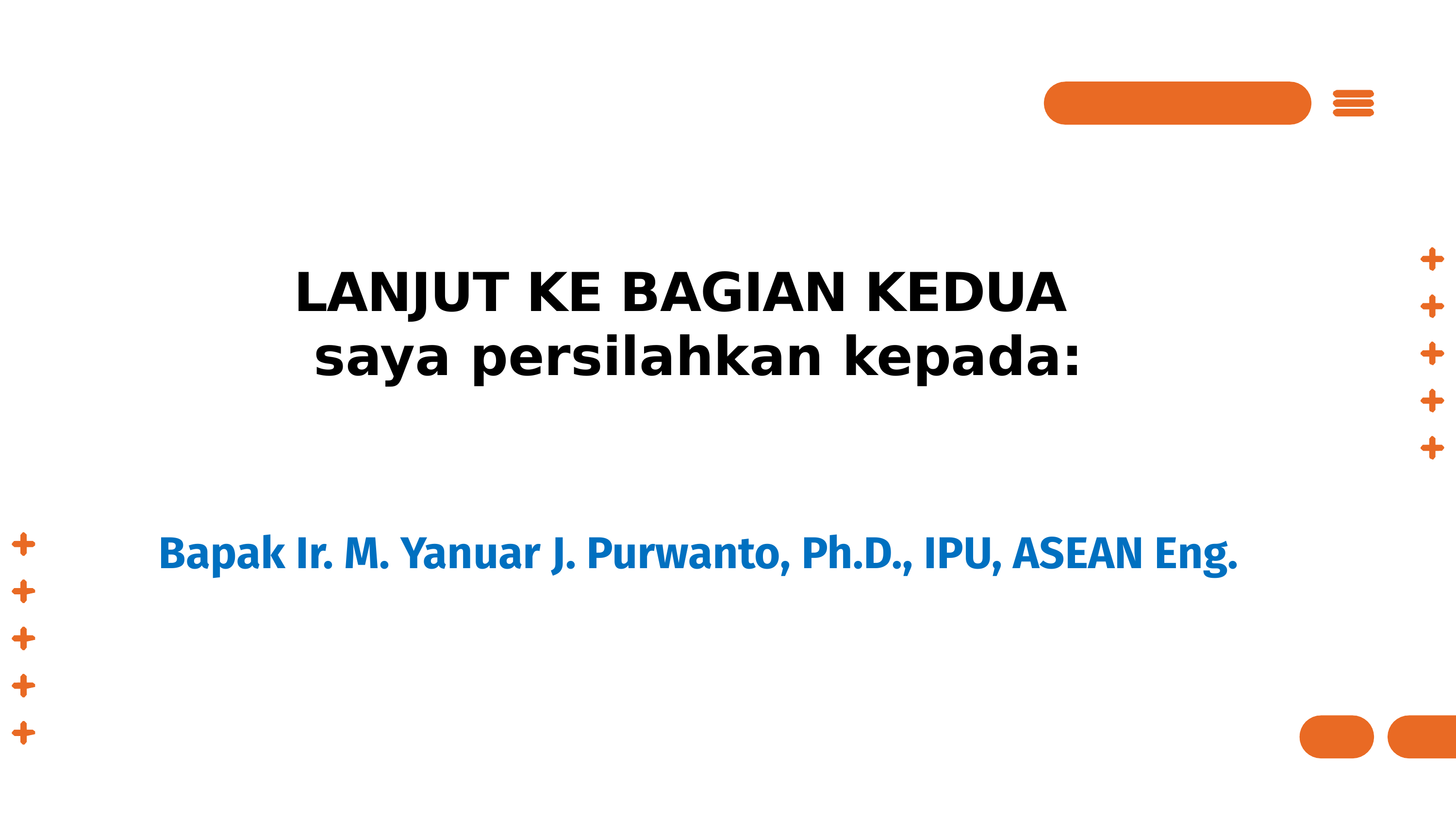

# LANJUT KE BAGIAN KEDUA saya persilahkan kepada: Bapak Ir. M. Yanuar J. Purwanto, Ph.D., IPU, ASEAN Eng.